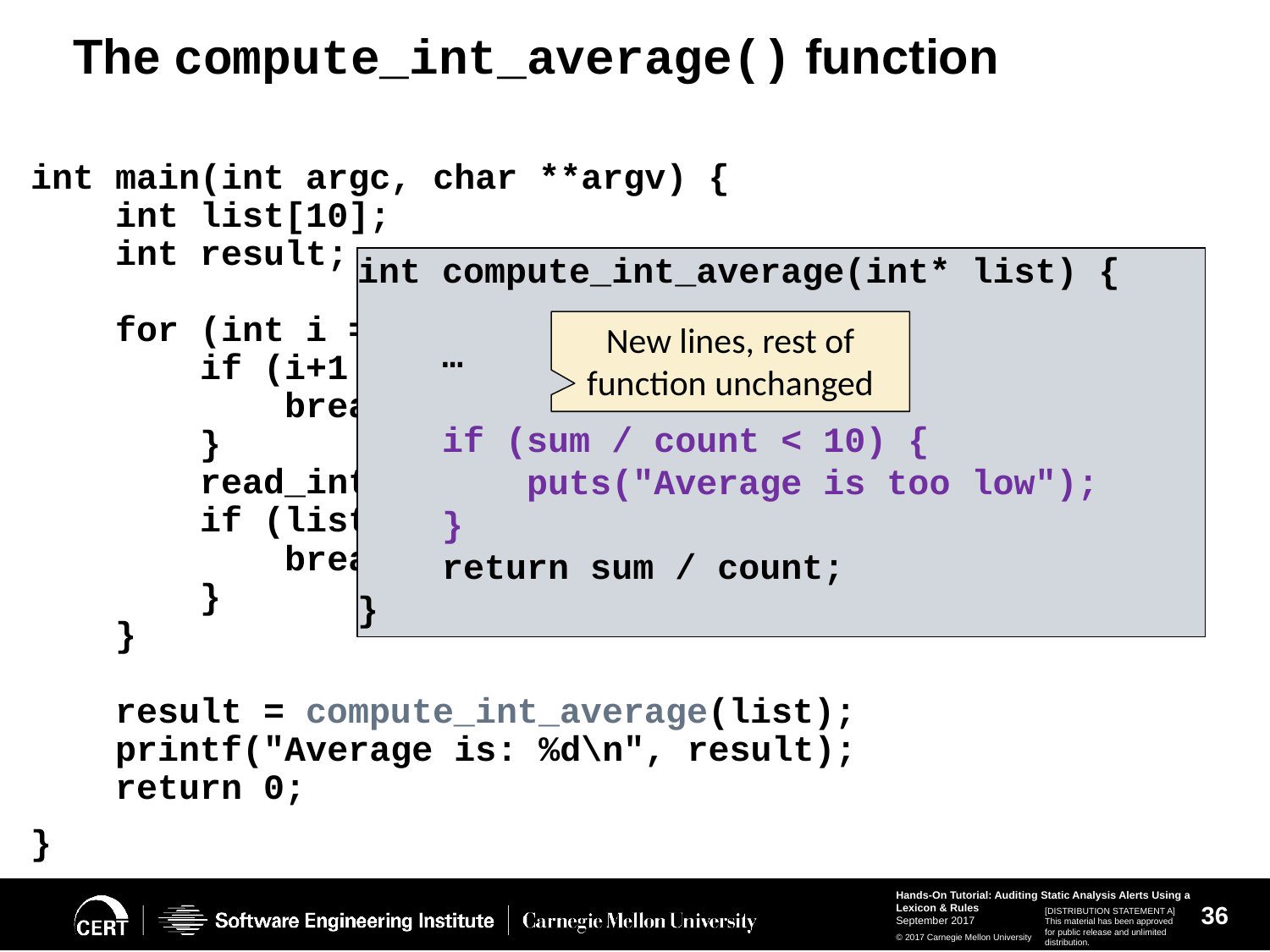

# The compute_int_average() function
int main(int argc, char **argv) {
    int list[10];
    int result;
    for (int i = 0; i < 10; i++) {
        if (i+1 >= argc) {
            break;
        }
        read_integer(argv[i+1], &list[i]);
        if (list[i] <= 0) {
            break;
        }
    }
    result = compute_int_average(list);
    printf("Average is: %d\n", result);
    return 0;
}
int compute_int_average(int* list) {
    …
    if (sum / count < 10) {
        puts("Average is too low");
    }
    return sum / count;
}
New lines, rest of function unchanged